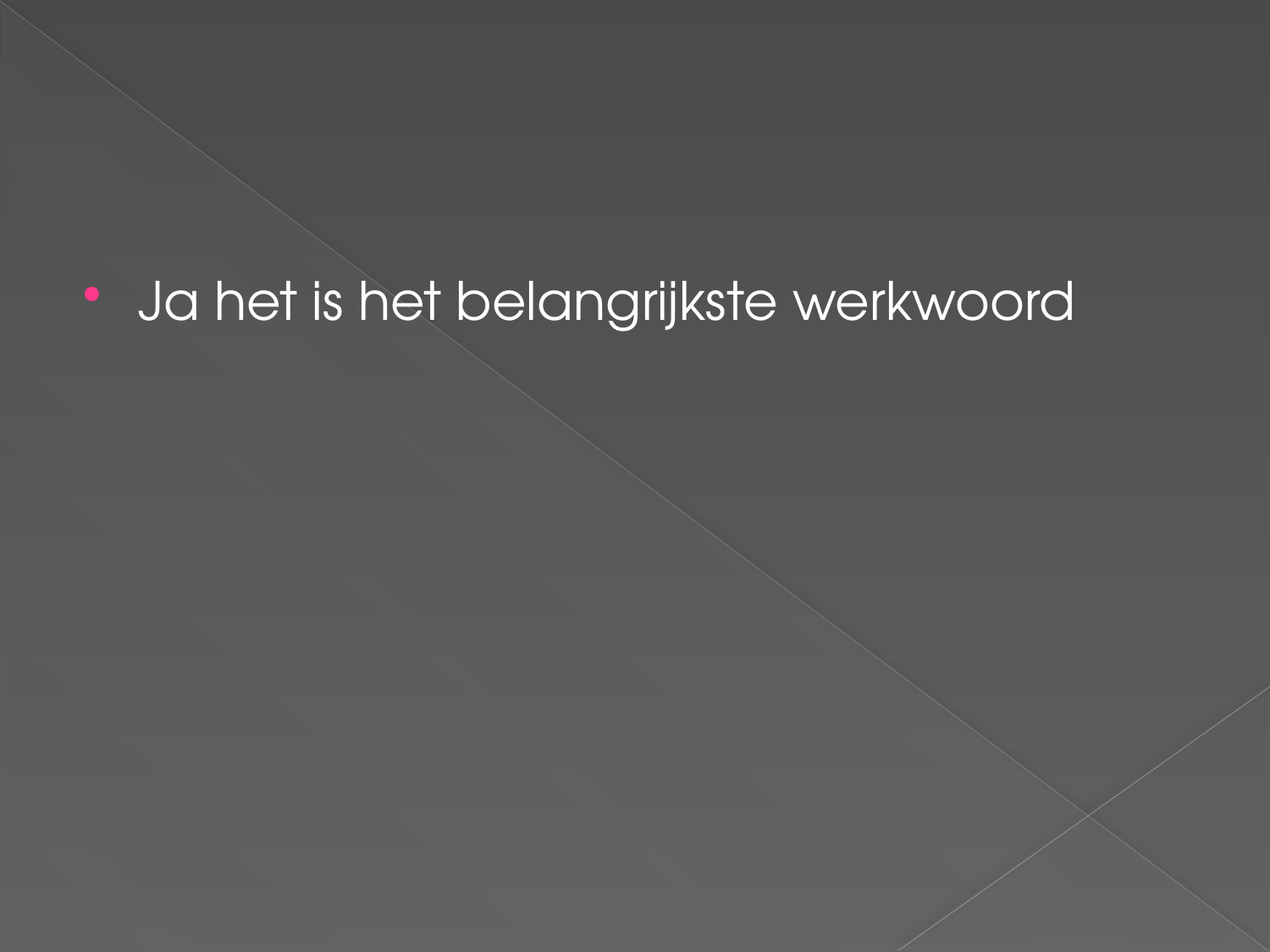

#
Ja het is het belangrijkste werkwoord